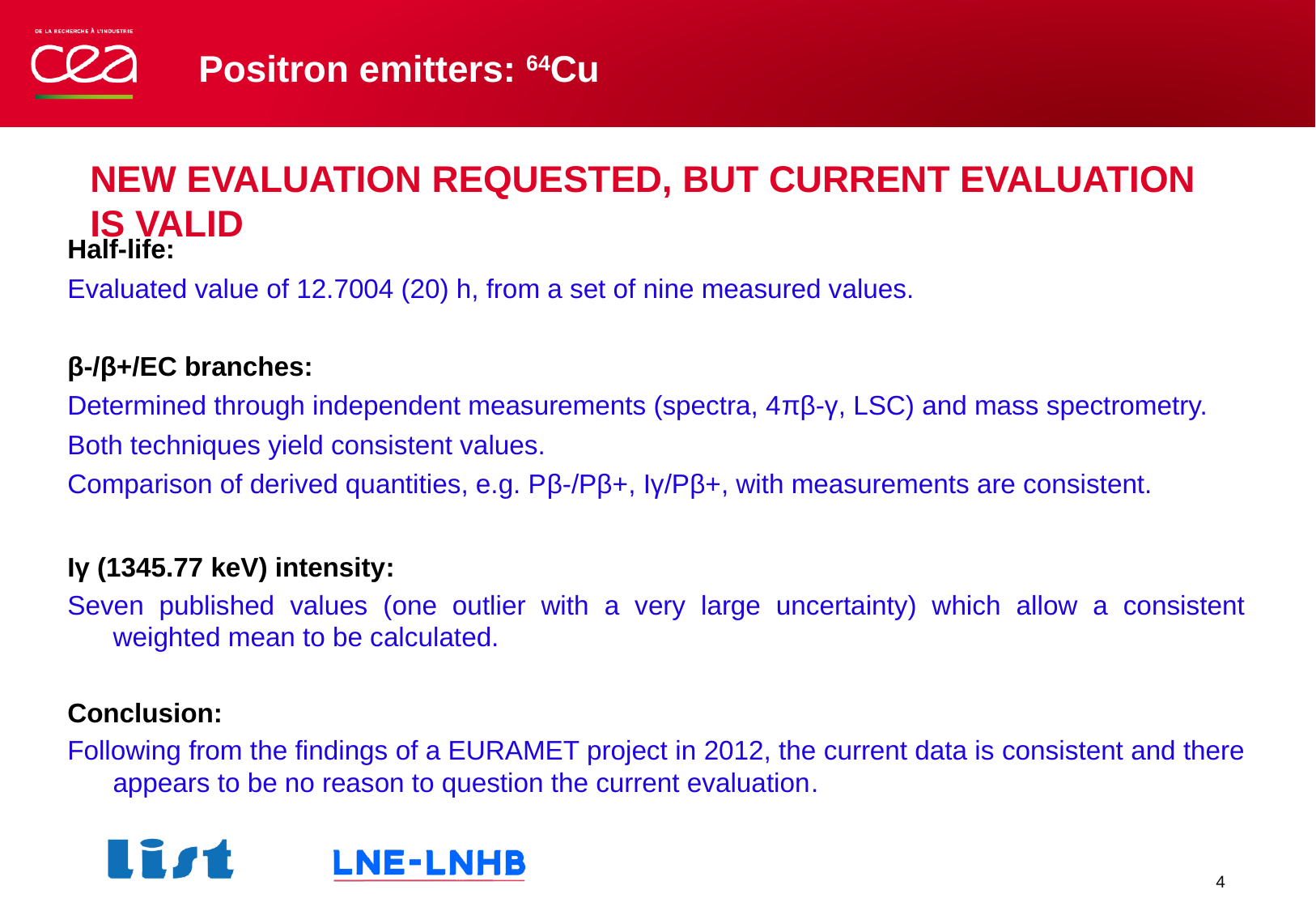

# Positron emitters: 64Cu
New Evaluation Requested, but Current Evaluation is Valid
Half-life:
Evaluated value of 12.7004 (20) h, from a set of nine measured values.

β-/β+/EC branches:
Determined through independent measurements (spectra, 4πβ-γ, LSC) and mass spectrometry.
Both techniques yield consistent values.
Comparison of derived quantities, e.g. Pβ-/Pβ+, Iγ/Pβ+, with measurements are consistent.

Iγ (1345.77 keV) intensity:
Seven published values (one outlier with a very large uncertainty) which allow a consistent weighted mean to be calculated.

Conclusion:
Following from the findings of a EURAMET project in 2012, the current data is consistent and there appears to be no reason to question the current evaluation.